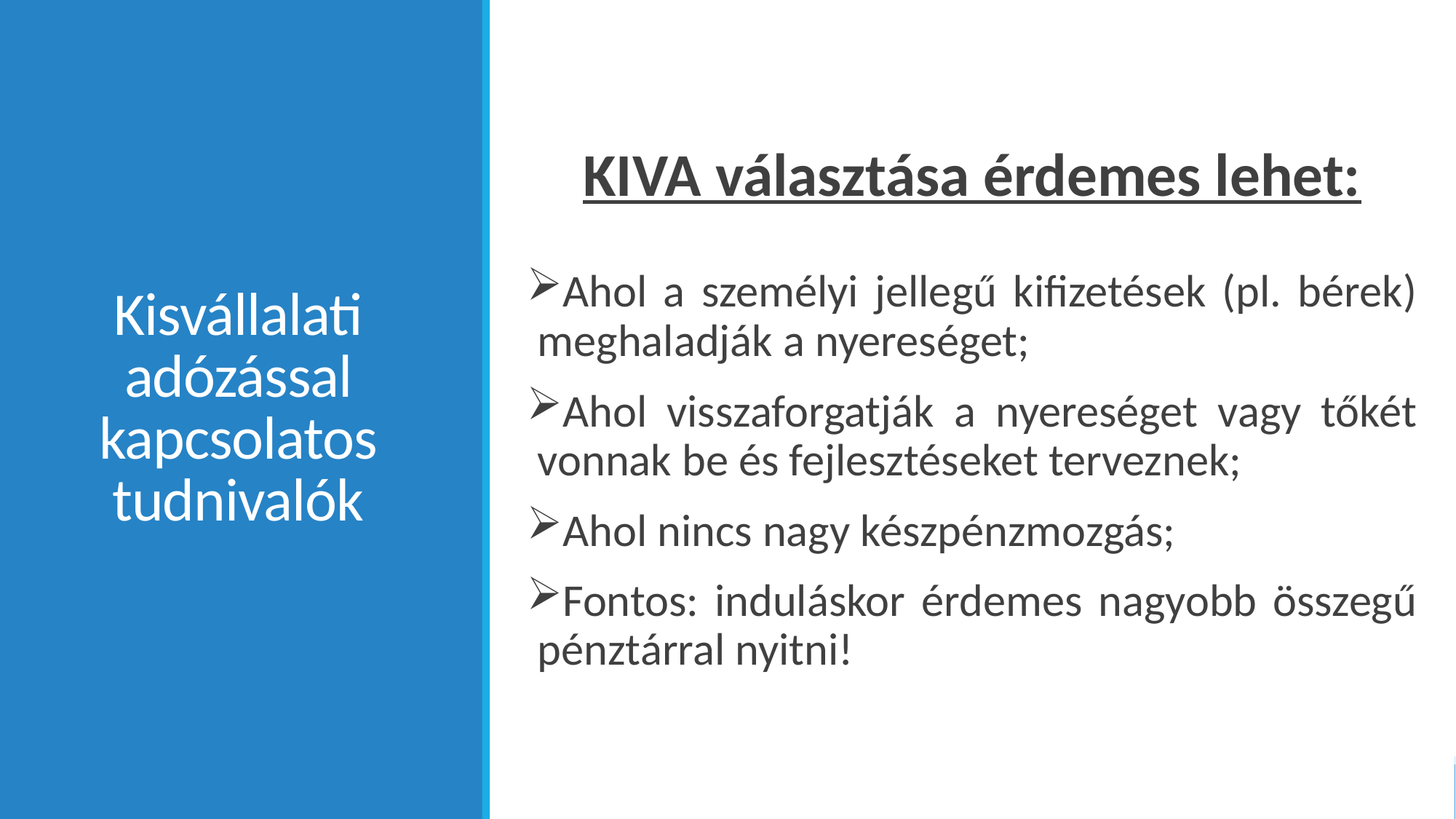

KIVA választása érdemes lehet:

Ahol a személyi jellegű kifizetések (pl. bérek) meghaladják a nyereséget;
Ahol visszaforgatják a nyereséget vagy tőkét vonnak be és fejlesztéseket terveznek;
Ahol nincs nagy készpénzmozgás;
Fontos: induláskor érdemes nagyobb összegű pénztárral nyitni!
# Kisvállalati adózással kapcsolatos tudnivalók